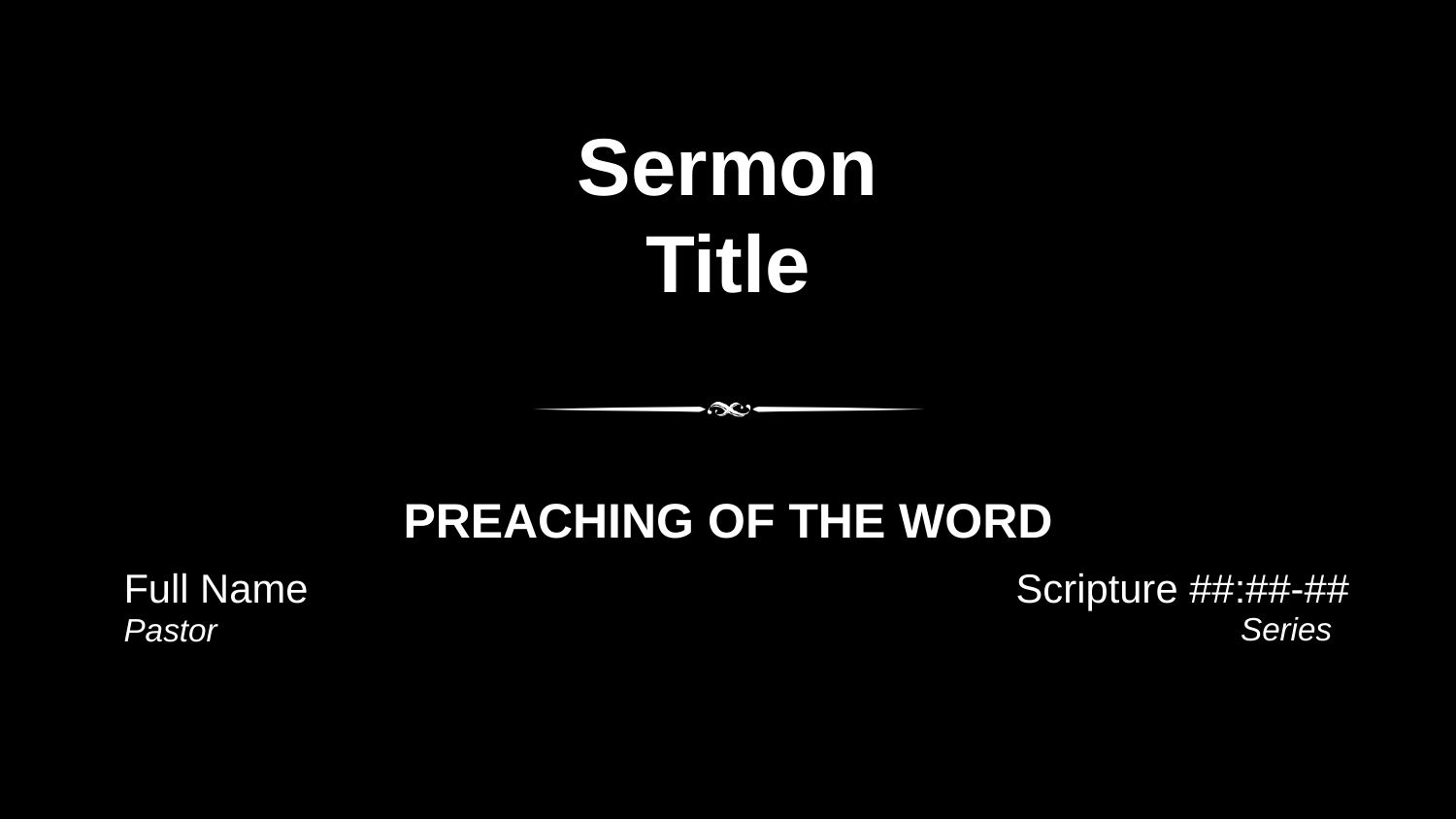

Sermon
Title
PREACHING OF THE WORD
Full Name
Scripture ##:##-##
Series
Pastor